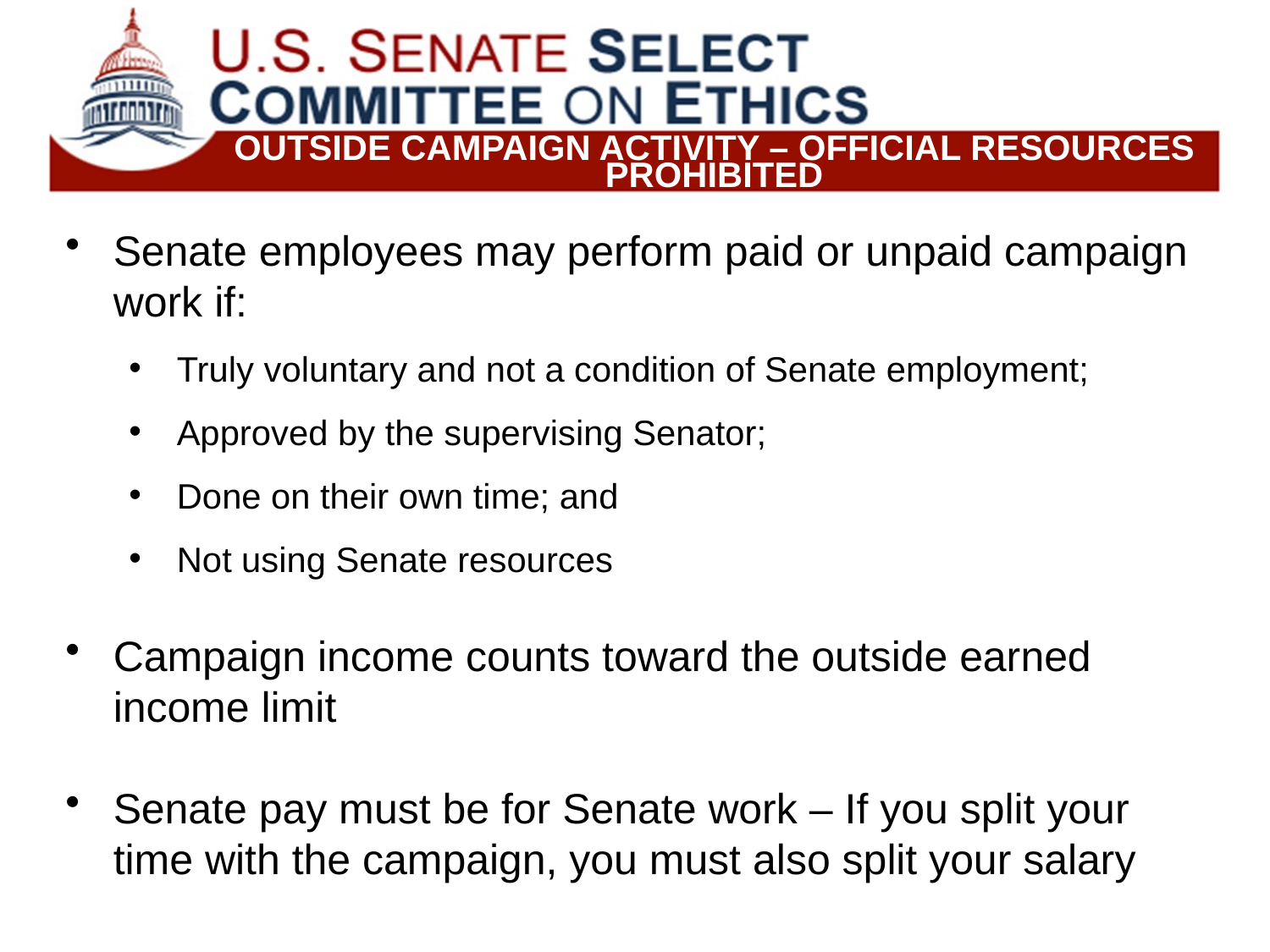

Outside Campaign Activity – Official Resources Prohibited
Senate employees may perform paid or unpaid campaign work if:
Truly voluntary and not a condition of Senate employment;
Approved by the supervising Senator;
Done on their own time; and
Not using Senate resources

Campaign income counts toward the outside earned income limit

Senate pay must be for Senate work – If you split your time with the campaign, you must also split your salary